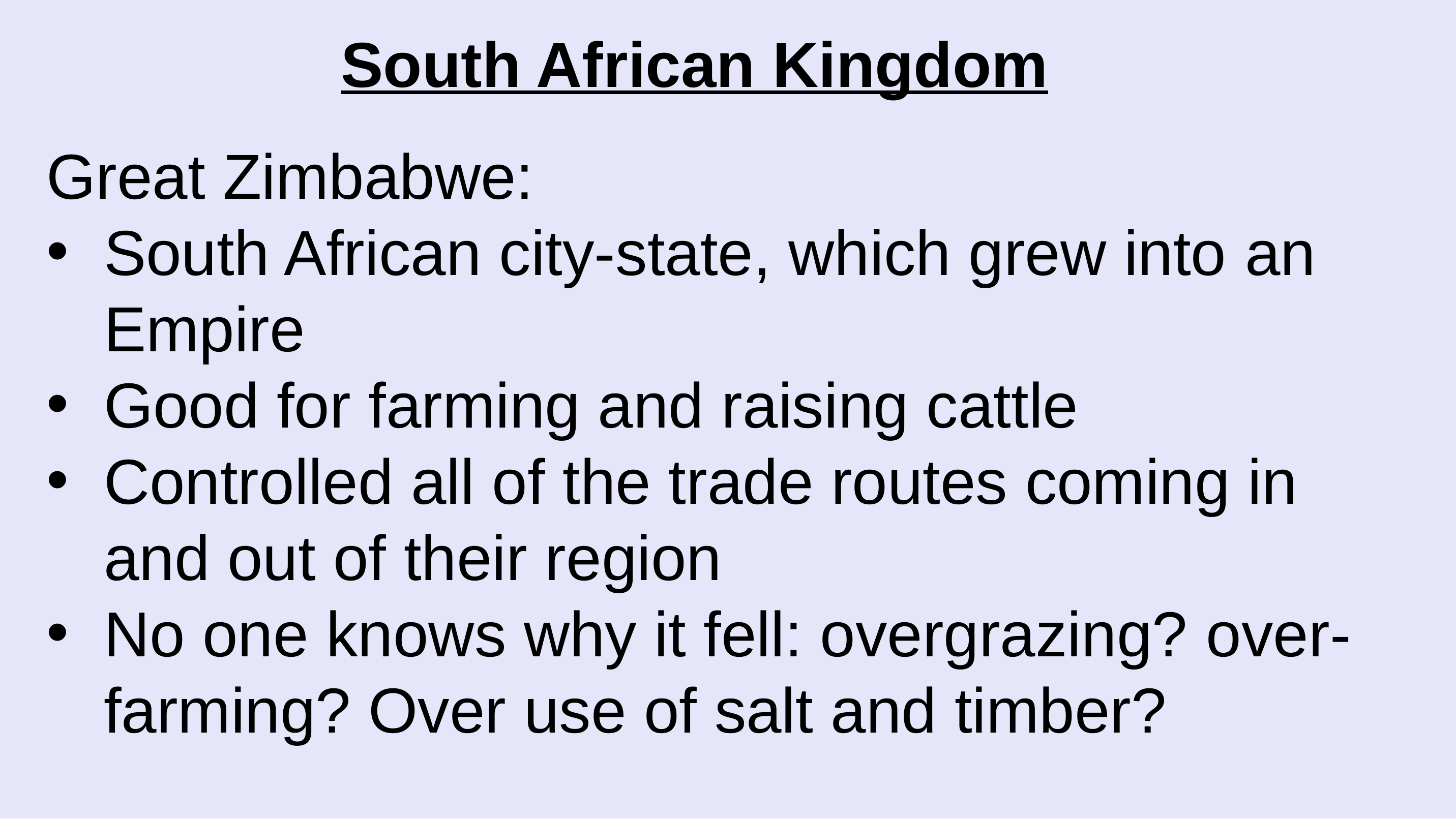

South African Kingdom
Great Zimbabwe:
South African city-state, which grew into ​an Empire
Good for farming and raising cattle
Controlled all of the trade routes coming in ​and out of their region
No one knows why it fell: overgrazing? ​over-farming? Over use of salt and timber?